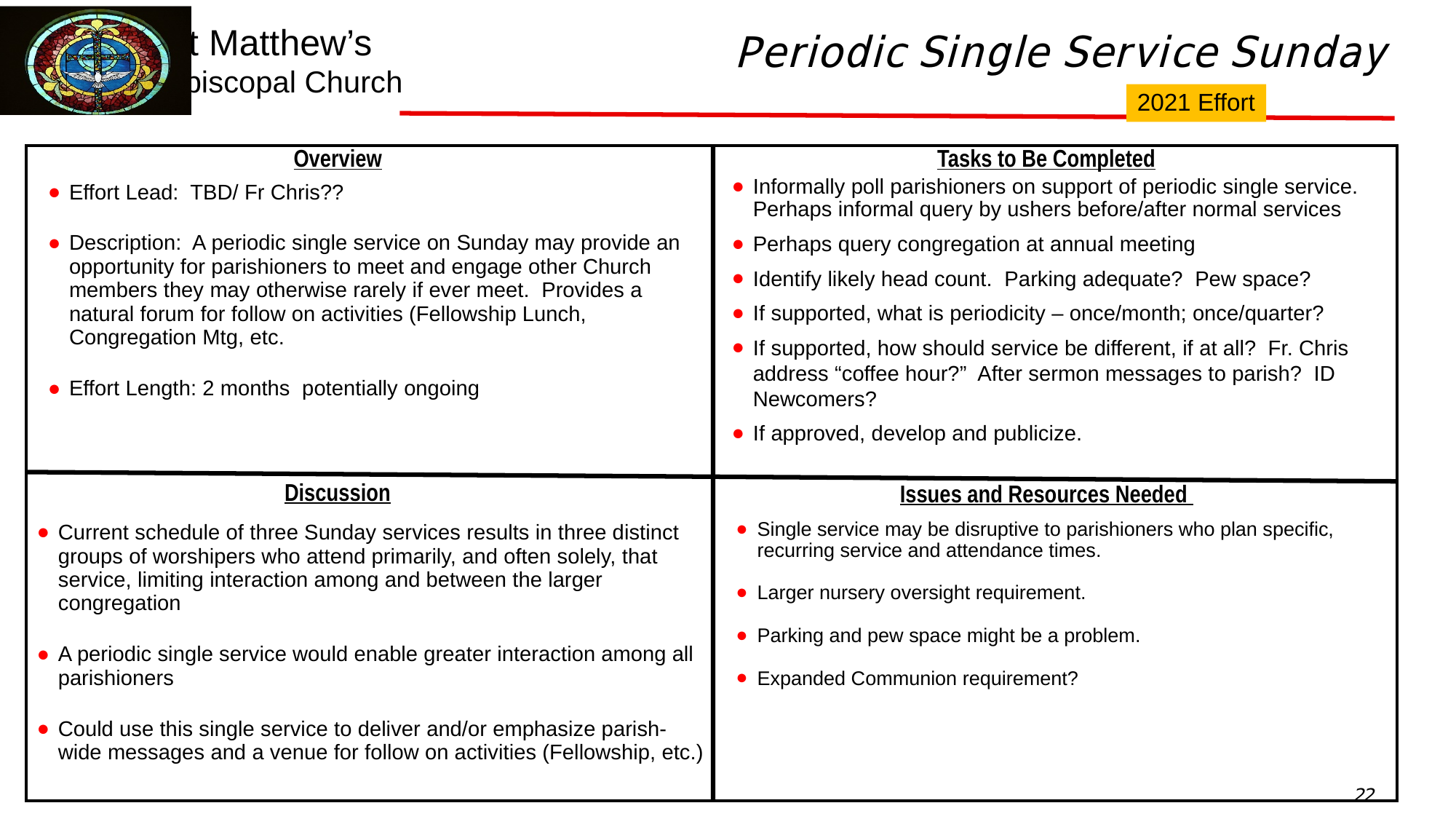

Periodic Single Service Sunday
2021 Effort

Overview

Tasks to Be Completed
Informally poll parishioners on support of periodic single service.  Perhaps informal query by ushers before/after normal services
Perhaps query congregation at annual meeting
Identify likely head count.  Parking adequate?  Pew space?
If supported, what is periodicity – once/month; once/quarter?
If supported, how should service be different, if at all?  Fr. Chris address “coffee hour?”  After sermon messages to parish?  ID Newcomers?
If approved, develop and publicize.
Effort Lead:  TBD/ Fr Chris??
Description:  A periodic single service on Sunday may provide an opportunity for parishioners to meet and engage other Church members they may otherwise rarely if ever meet.  Provides a natural forum for follow on activities (Fellowship Lunch, Congregation Mtg, etc.
Effort Length: 2 months  potentially ongoing

Discussion
Issues and Resources Needed

Current schedule of three Sunday services results in three distinct groups of worshipers who attend primarily, and often solely, that service, limiting interaction among and between the larger congregation
A periodic single service would enable greater interaction among all parishioners
Could use this single service to deliver and/or emphasize parish-wide messages and a venue for follow on activities (Fellowship, etc.)
Single service may be disruptive to parishioners who plan specific, recurring service and attendance times.

Larger nursery oversight requirement.

Parking and pew space might be a problem.

Expanded Communion requirement?